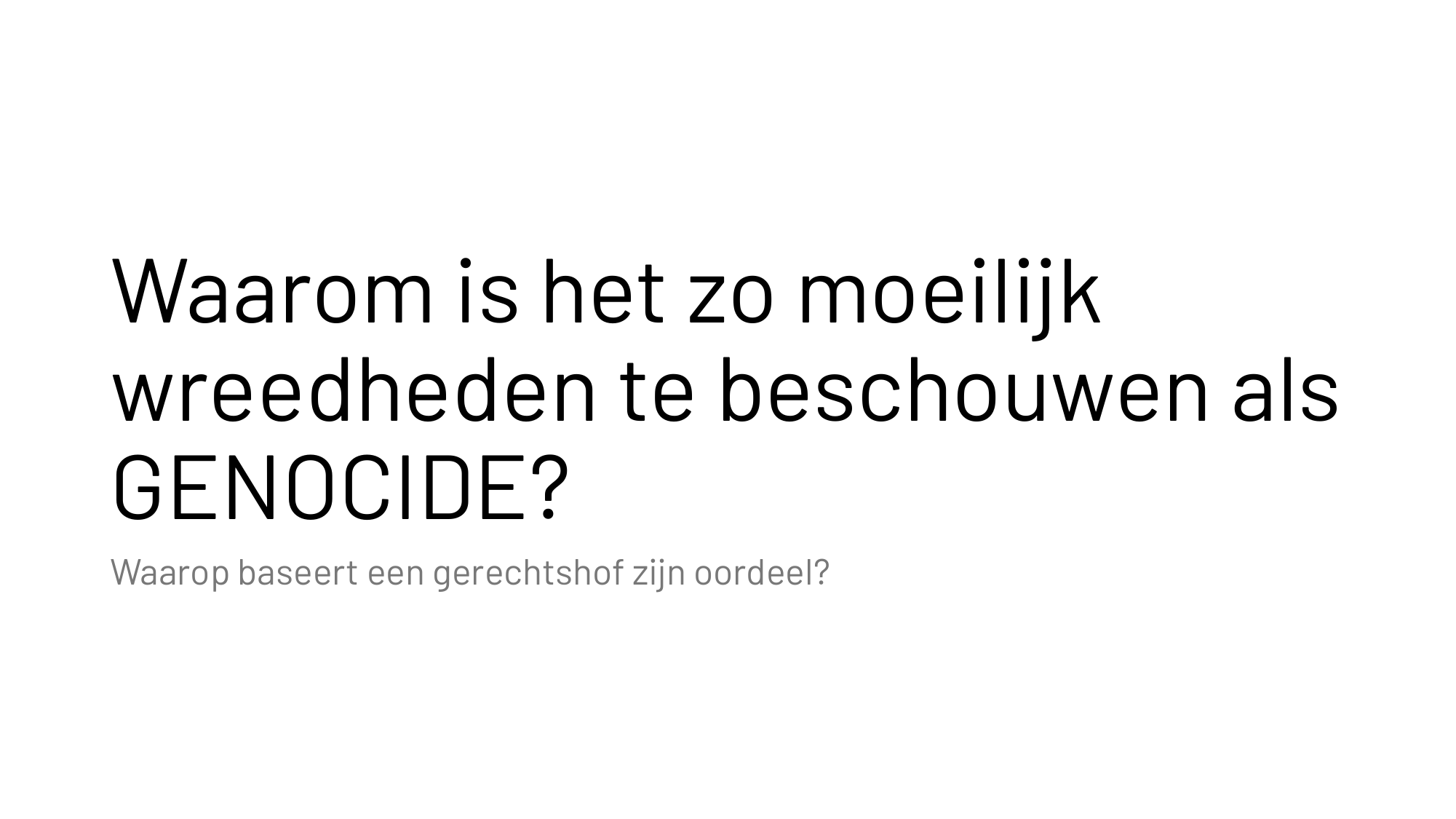

# Waarom is het zo moeilijk wreedheden te beschouwen als GENOCIDE?
Waarop baseert een gerechtshof zijn oordeel?